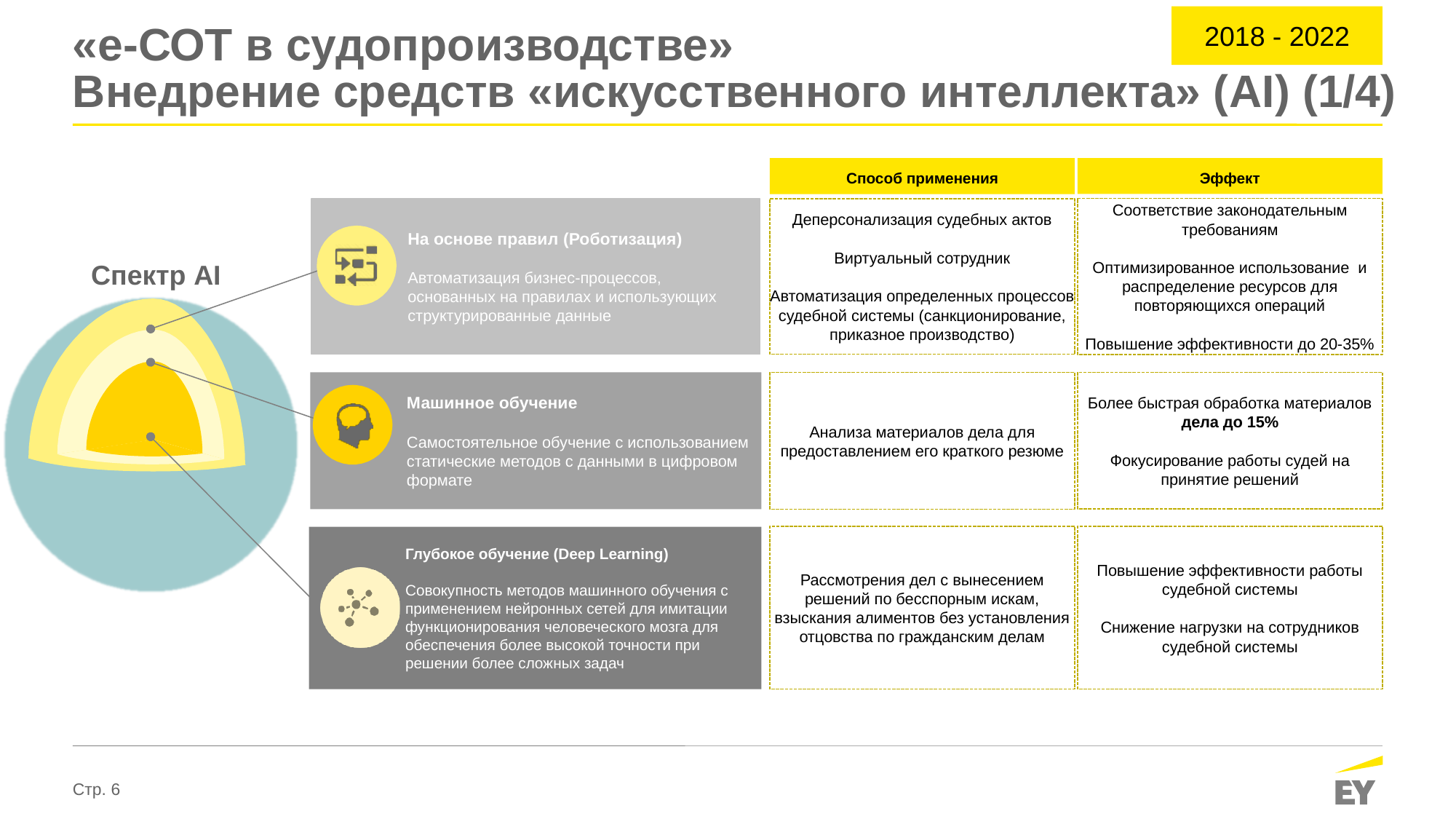

2018 - 2022
# «е-СОТ в судопроизводстве» Внедрение средств «искусственного интеллекта» (AI) (1/4)
Способ применения
Эффект
Соответствие законодательным требованиям

Оптимизированное использование  и распределение ресурсов для повторяющихся операций

Повышение эффективности до 20-35%
На основе правил (Роботизация)

Автоматизация бизнес-процессов, основанных на правилах и использующих структурированные данные
Деперсонализация судебных актов

Виртуальный сотрудник

Автоматизация определенных процессов судебной системы (санкционирование, приказное производство)

Спектр AI

Машинное обучение

Самостоятельное обучение с использованием статические методов с данными в цифровом формате
Более быстрая обработка материалов дела до 15%

Фокусирование работы судей на принятие решений
Анализа материалов дела для предоставлением его краткого резюме

Рассмотрения дел с вынесением решений по бесспорным искам, взыскания алиментов без установления отцовства по гражданским делам
Повышение эффективности работы судебной системы

Снижение нагрузки на сотрудников судебной системы
Глубокое обучение (Deep Learning)

Совокупность методов машинного обучения с применением нейронных сетей для имитации функционирования человеческого мозга для обеспечения более высокой точности при решении более сложных задач